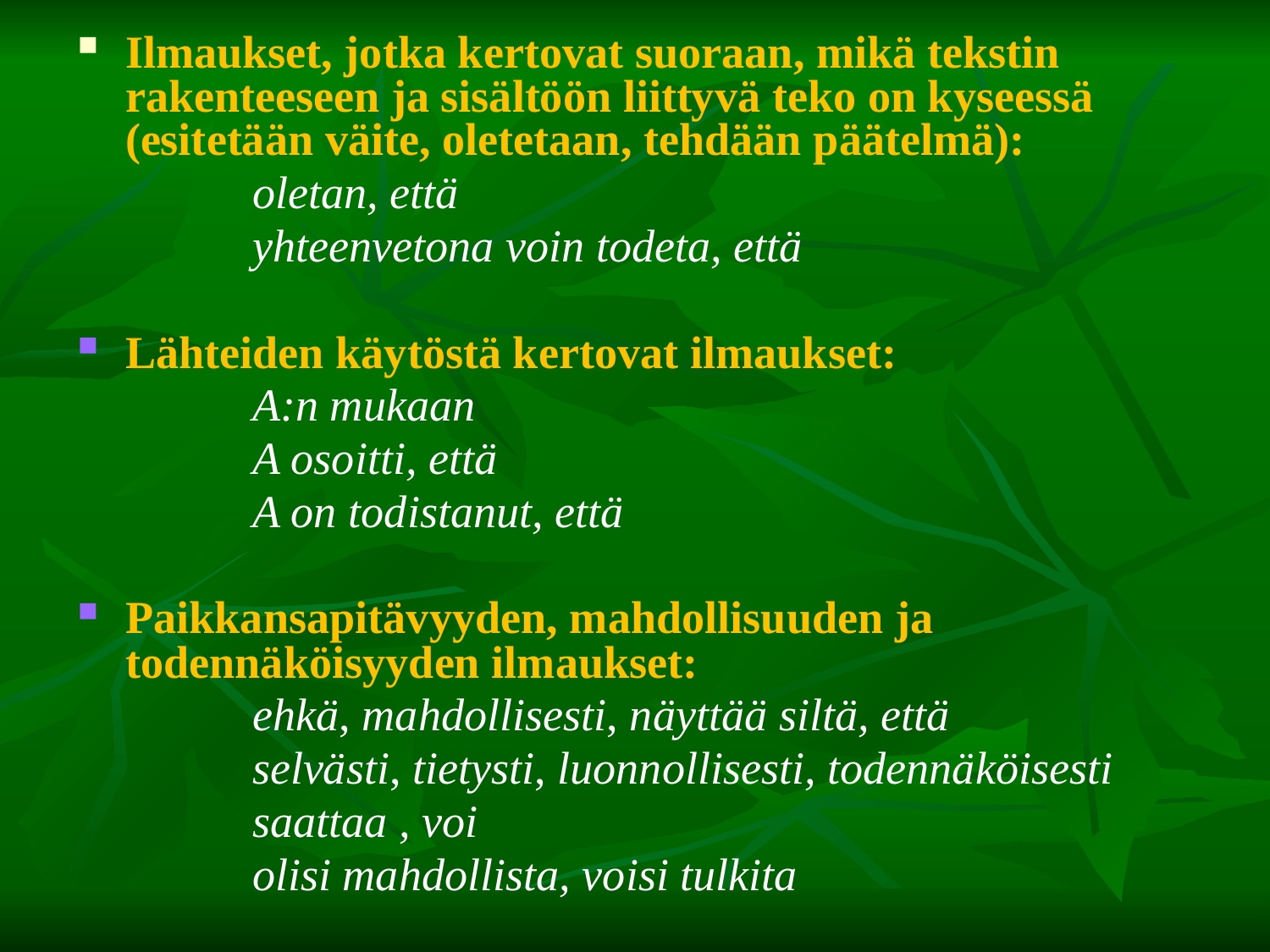

Ilmaukset, jotka kertovat suoraan, mikä tekstin rakenteeseen ja sisältöön liittyvä teko on kyseessä (esitetään väite, oletetaan, tehdään päätelmä):
		oletan, että
		yhteenvetona voin todeta, että

Lähteiden käytöstä kertovat ilmaukset:
		A:n mukaan
		A osoitti, että
		A on todistanut, että

Paikkansapitävyyden, mahdollisuuden ja todennäköisyyden ilmaukset:
		ehkä, mahdollisesti, näyttää siltä, että
		selvästi, tietysti, luonnollisesti, todennäköisesti
		saattaa , voi
 		olisi mahdollista, voisi tulkita